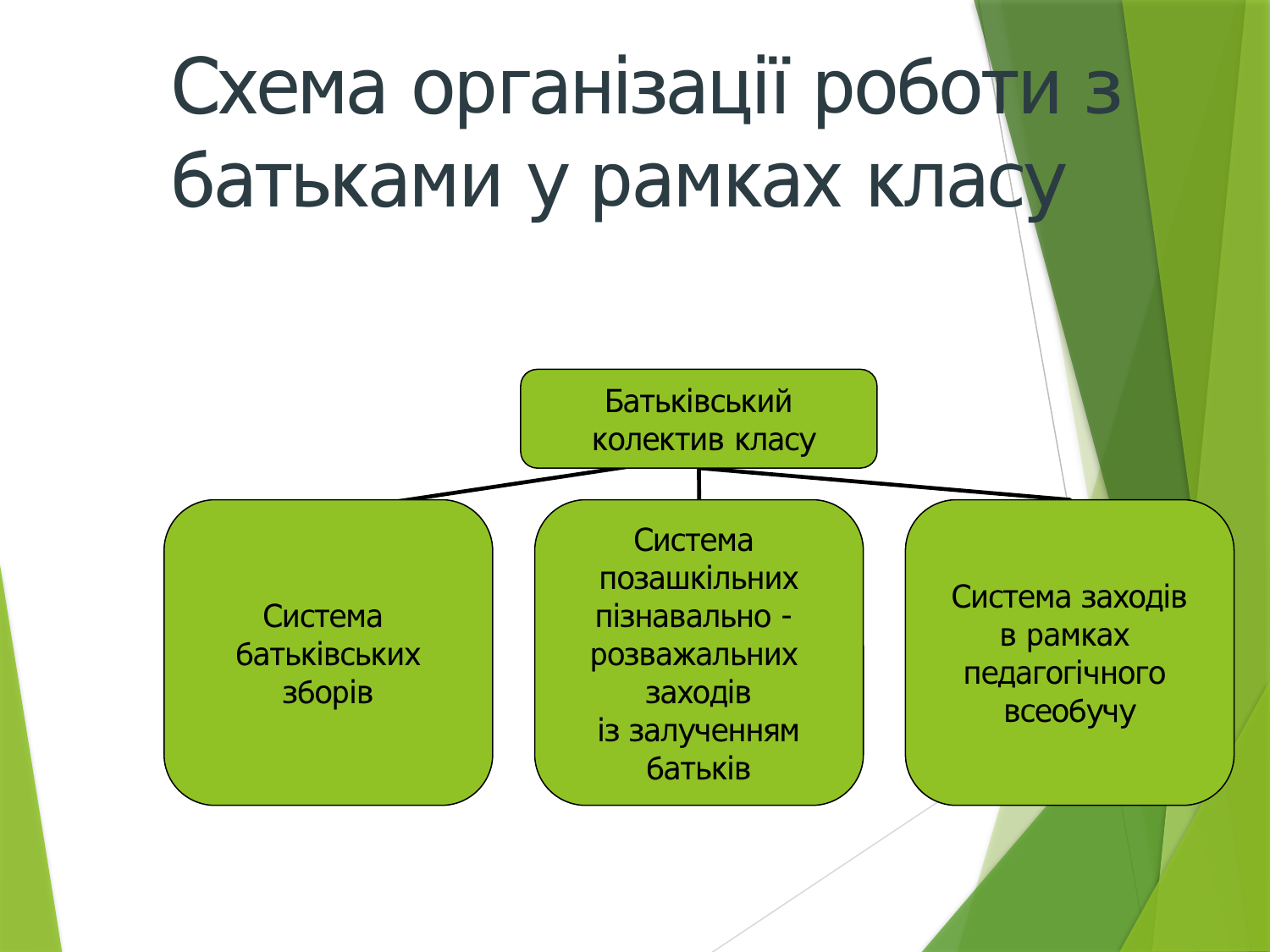

# Схема організації роботи з батьками у рамках класу
Батьківський
 колектив класу
Система
батьківських
зборів
Система
позашкільних
пізнавально -
розважальних
заходів
із залученням
батьків
Система заходів
в рамках
педагогічного
всеобучу